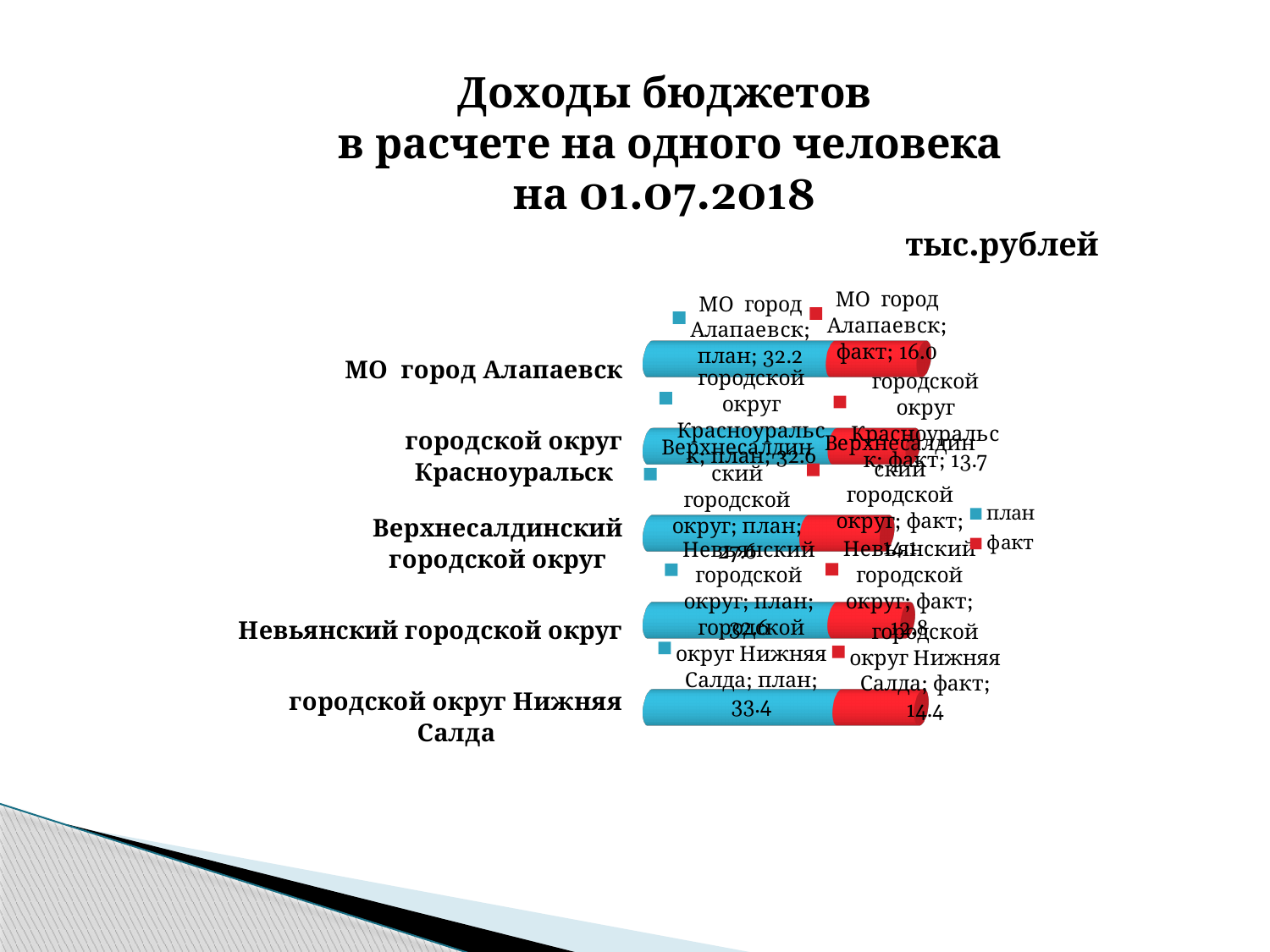

Доходы бюджетов
 в расчете на одного человека на 01.07.2018
тыс.рублей

[unsupported chart]